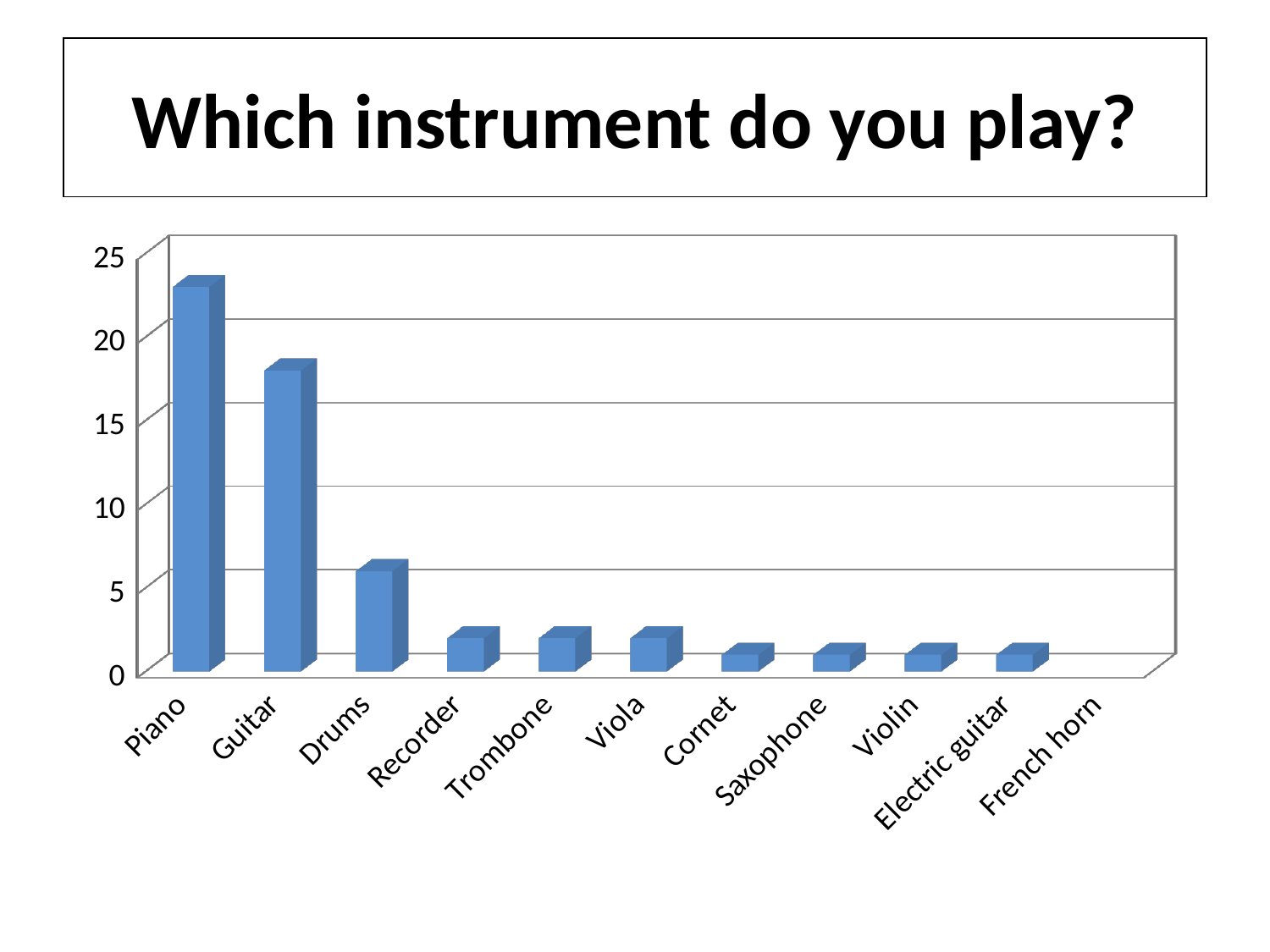

# Which instrument do you play?

[unsupported chart]